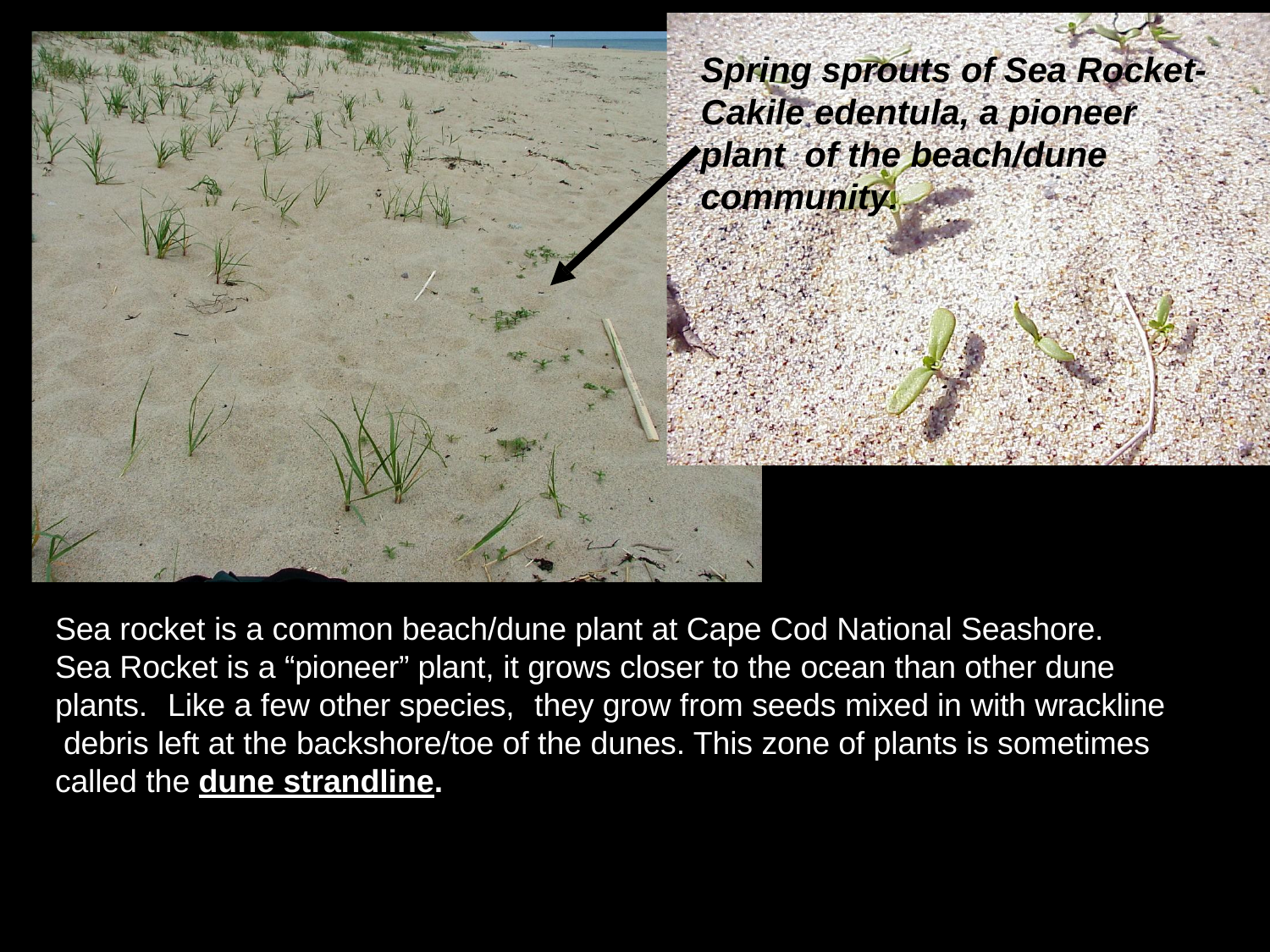

# Spring sprouts of Sea Rocket-  Cakile edentula, a pioneer plant  of the beach/dune community.

Sea rocket is a common beach/dune plant at Cape Cod National Seashore.  Sea Rocket is a “pioneer” plant, it grows closer to the ocean than other dune  plants.	Like a few other species,	they grow from seeds mixed in with wrackline  debris left at the backshore/toe of the dunes. This zone of plants is sometimes  called the dune strandline.